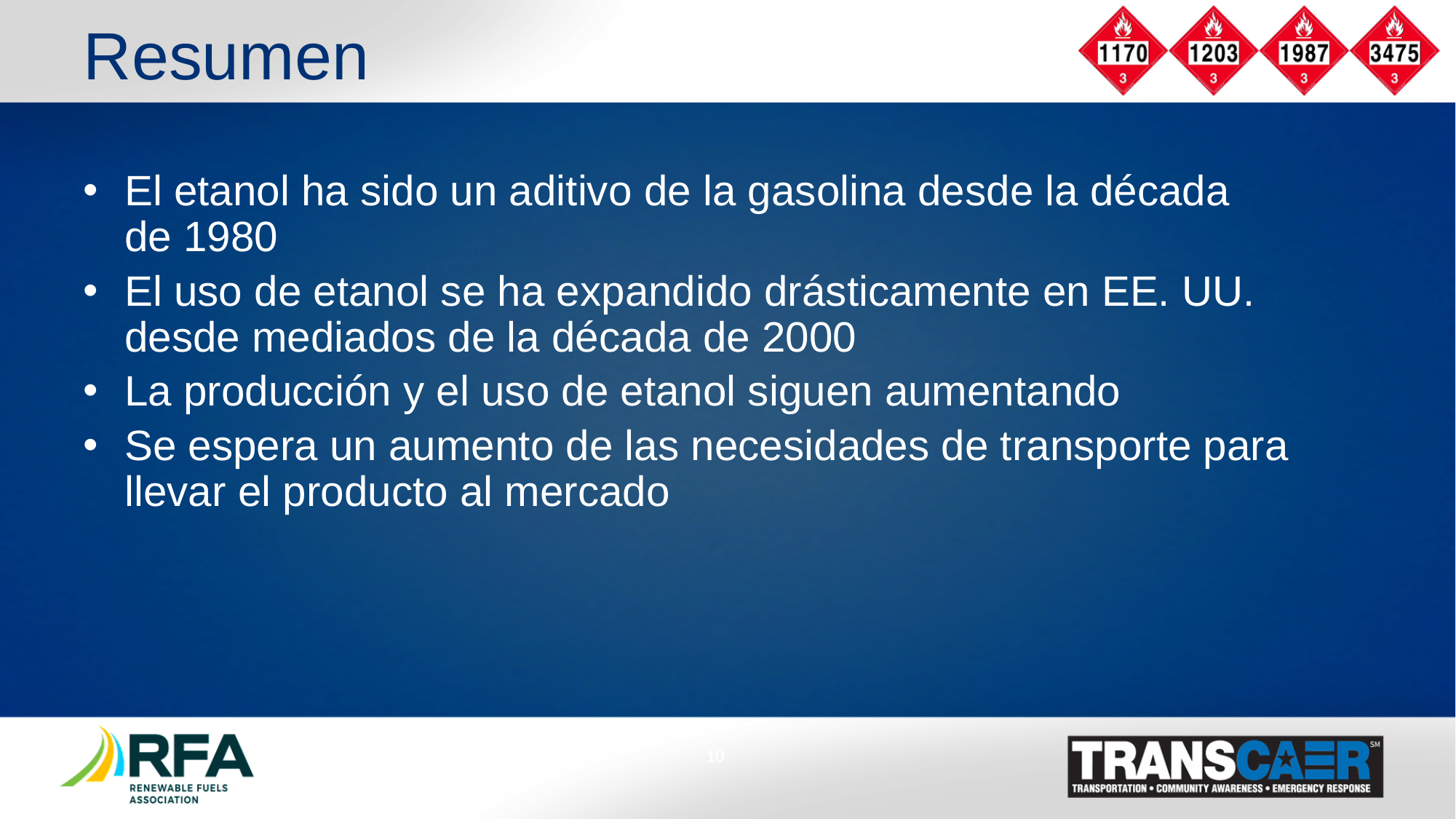

# Resumen
El etanol ha sido un aditivo de la gasolina desde la década
de 1980
El uso de etanol se ha expandido drásticamente en EE. UU. desde mediados de la década de 2000
La producción y el uso de etanol siguen aumentando
Se espera un aumento de las necesidades de transporte para llevar el producto al mercado